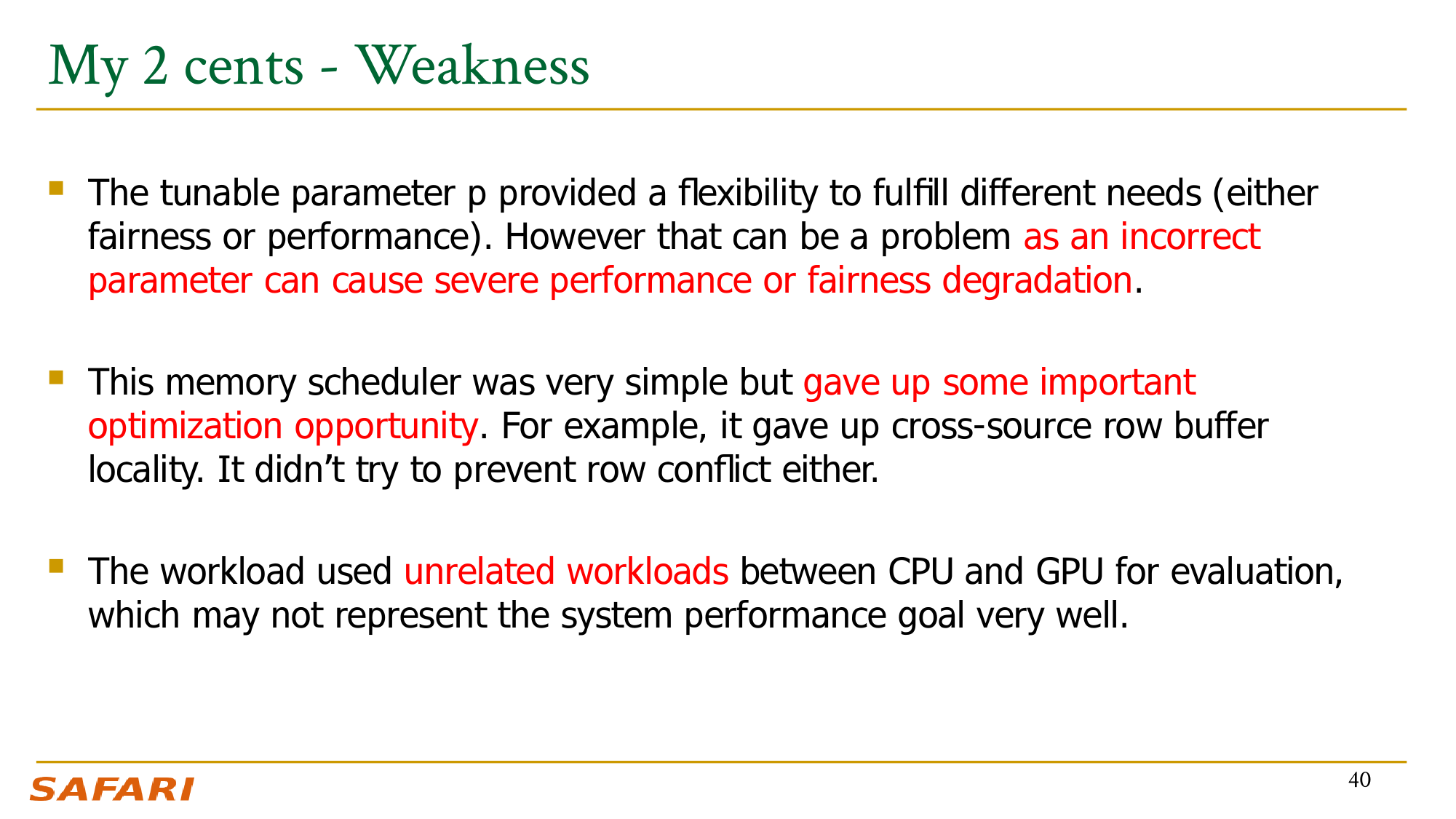

# My 2 cents - Weakness
The tunable parameter p provided a flexibility to fulfill different needs (either fairness or performance). However that can be a problem as an incorrect parameter can cause severe performance or fairness degradation.

This memory scheduler was very simple but gave up some important optimization opportunity. For example, it gave up cross-source row buffer locality. It didn’t try to prevent row conflict either.

The workload used unrelated workloads between CPU and GPU for evaluation, which may not represent the system performance goal very well.

40